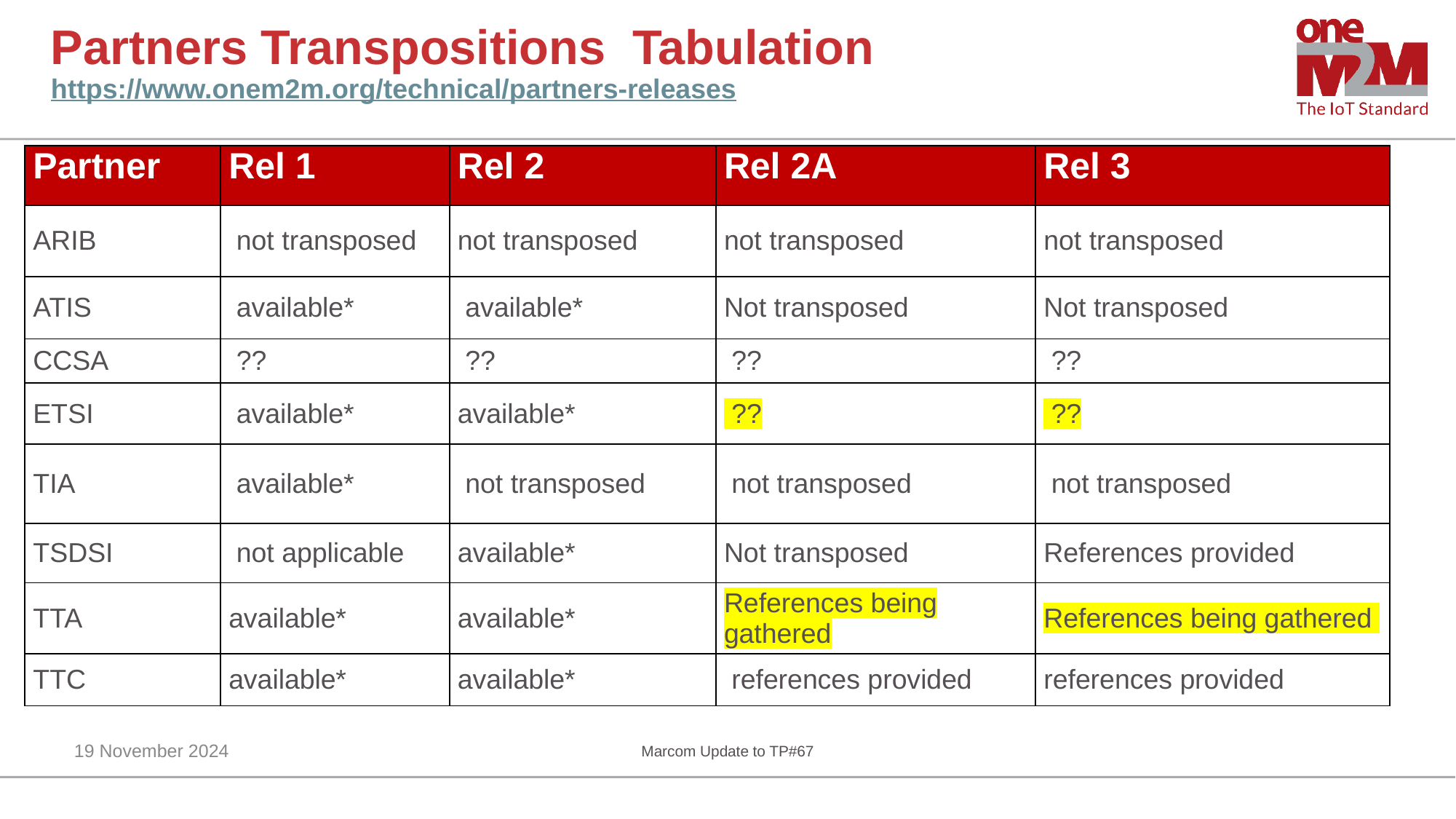

# Partners Transpositions  Tabulation https://www.onem2m.org/technical/partners-releases
| Partner | Rel 1 | Rel 2 | Rel 2A | Rel 3 |
| --- | --- | --- | --- | --- |
| ARIB | not transposed | not transposed | not transposed | not transposed |
| ATIS | available\* | available\* | Not transposed | Not transposed |
| CCSA | ?? | ?? | ?? | ?? |
| ETSI | available\* | available\* | ?? | ?? |
| TIA | available\* | not transposed | not transposed | not transposed |
| TSDSI | not applicable | available\* | Not transposed | References provided |
| TTA | available\* | available\* | References being gathered | References being gathered |
| TTC | available\* | available\* | references provided | references provided |
19 November 2024
Marcom Update to TP#67